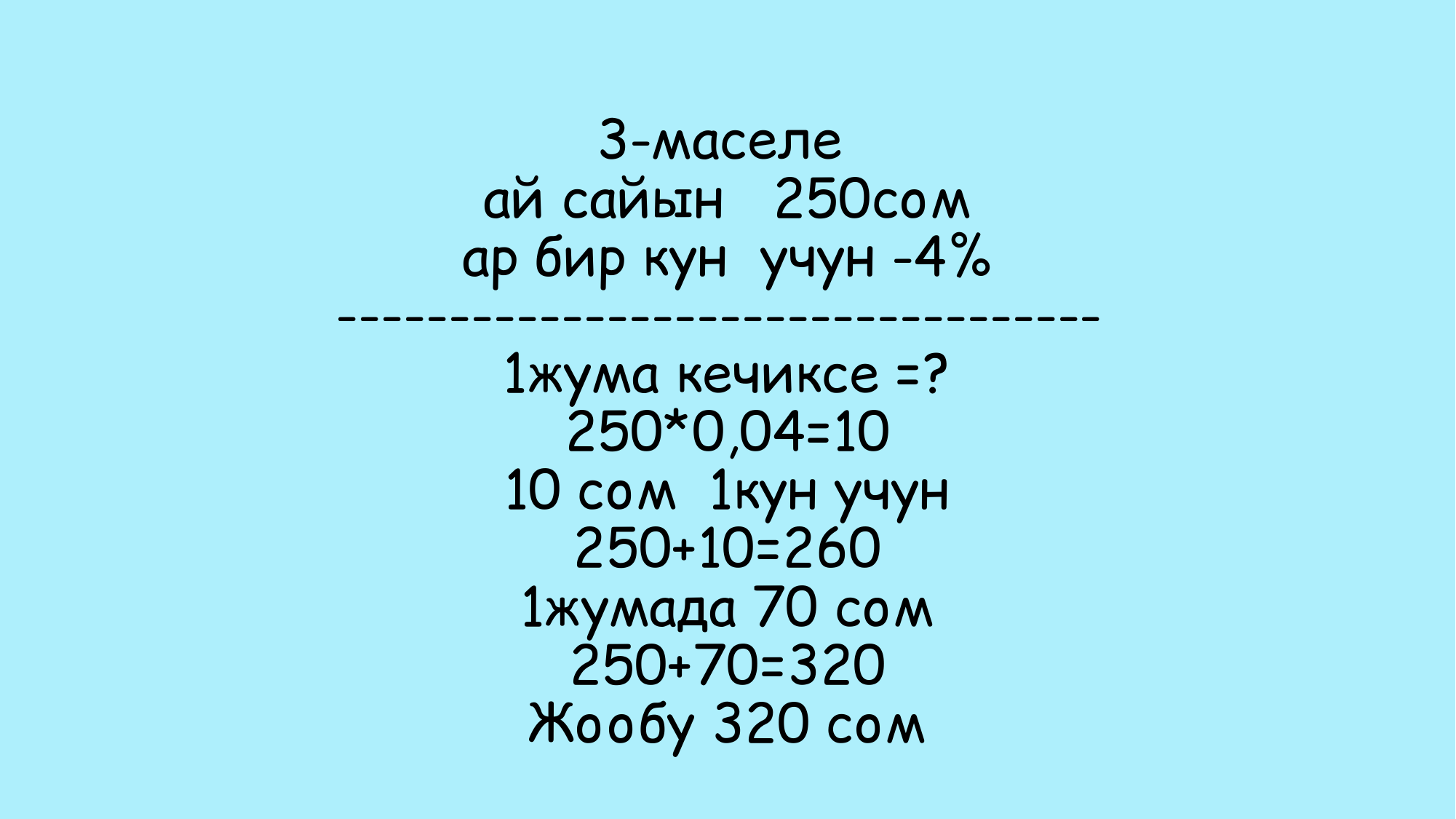

# 3-маселе ай сайын   250сом ар бир кун  учун -4% ---------------------------------- 1жума кечиксе =? 250*0,04=10 10 сом  1кун учун 250+10=260 1жумада 70 сом 250+70=320 Жообу 320 сом